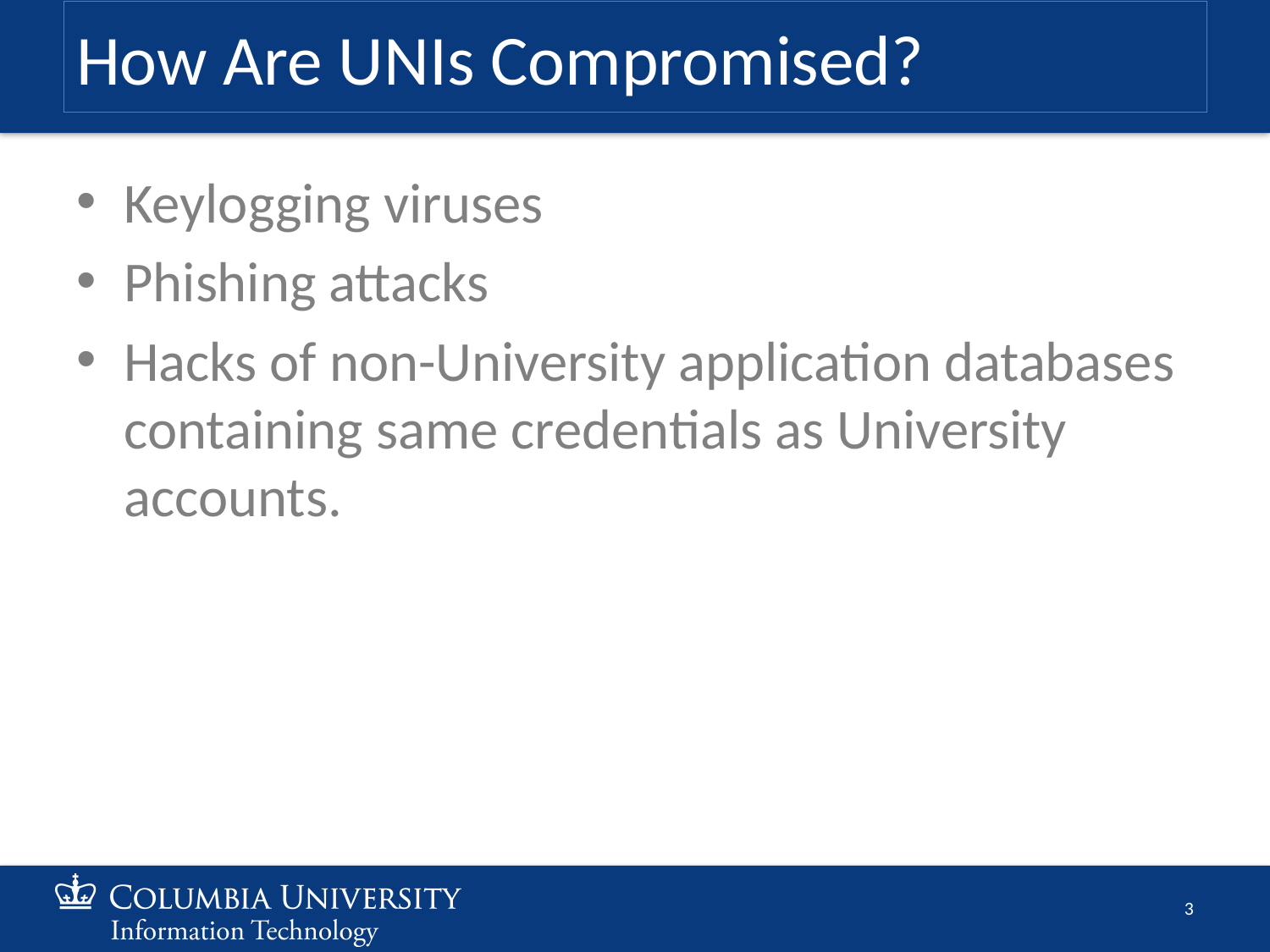

# How Are UNIs Compromised?
Keylogging viruses
Phishing attacks
Hacks of non-University application databases containing same credentials as University accounts.

3